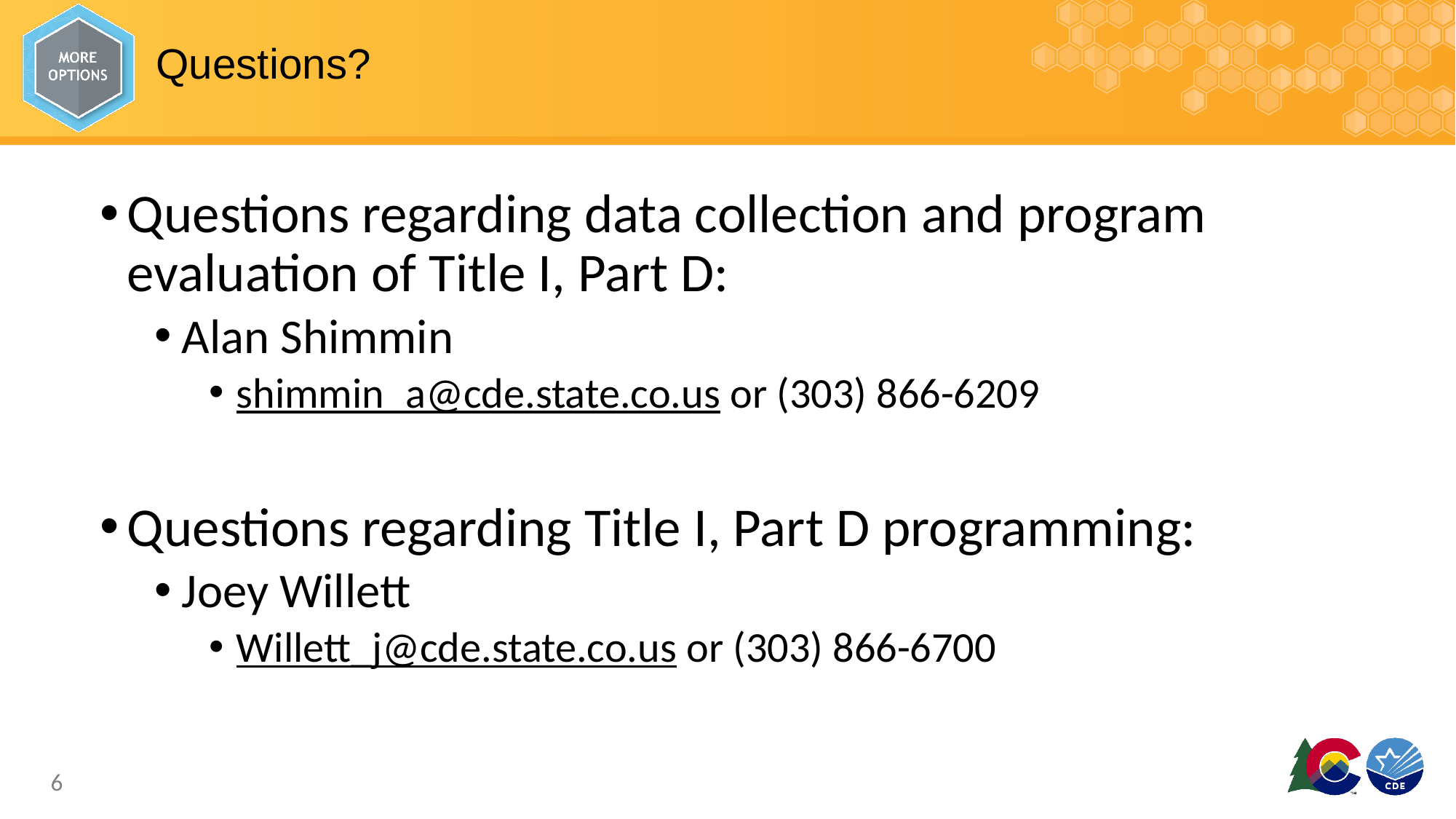

# Questions?
Questions regarding data collection and program evaluation of Title I, Part D:
Alan Shimmin
shimmin_a@cde.state.co.us or (303) 866-6209

Questions regarding Title I, Part D programming:
Joey Willett
Willett_j@cde.state.co.us or (303) 866-6700
6